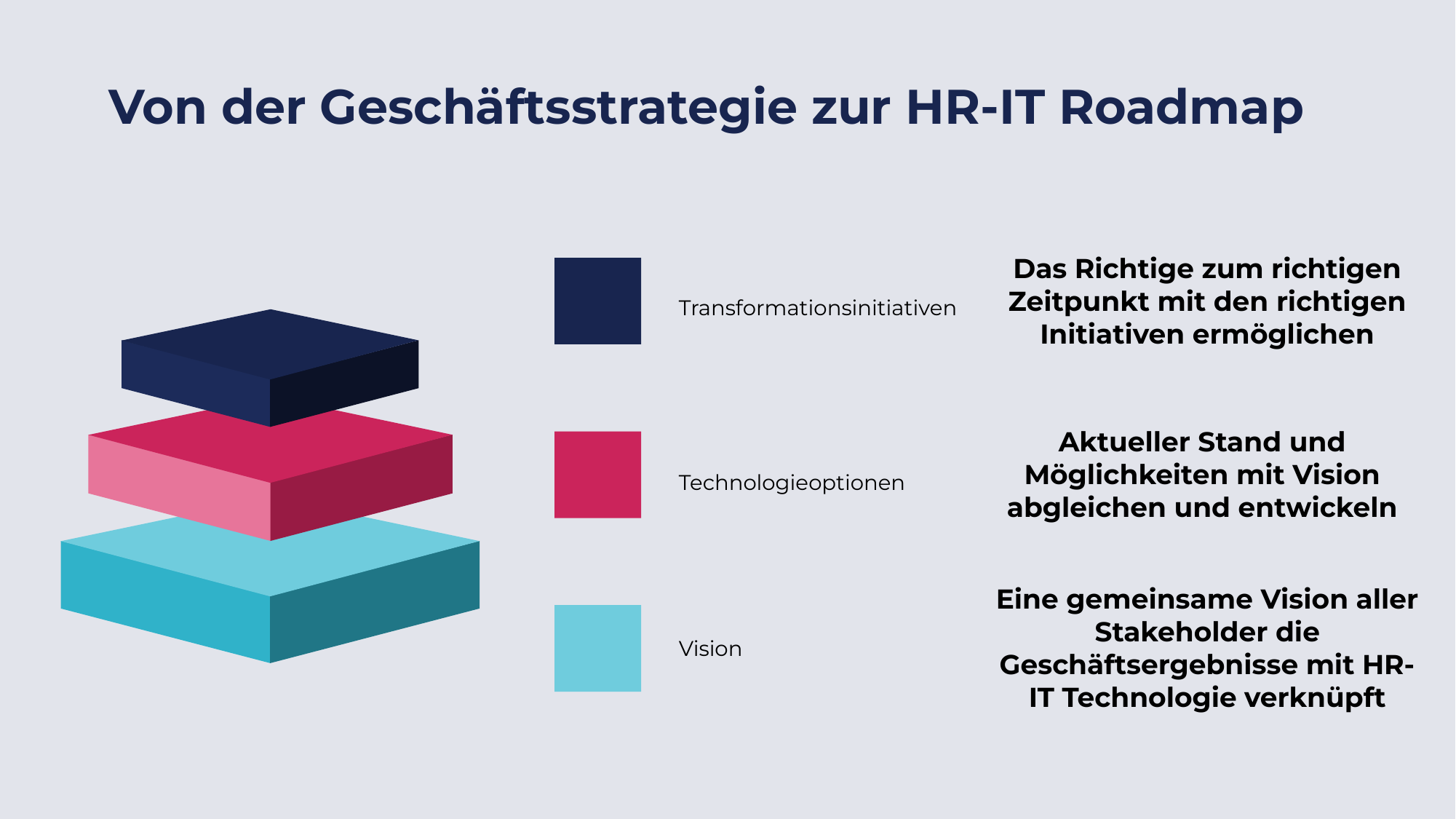

Von der Geschäftsstrategie zur HR-IT Roadmap
Das Richtige zum richtigen Zeitpunkt mit den richtigen Initiativen ermöglichen
Transformationsinitiativen

Aktueller Stand und Möglichkeiten mit Vision abgleichen und entwickeln

Technologieoptionen
Eine gemeinsame Vision aller Stakeholder die Geschäftsergebnisse mit HR-IT Technologie verknüpft
Vision